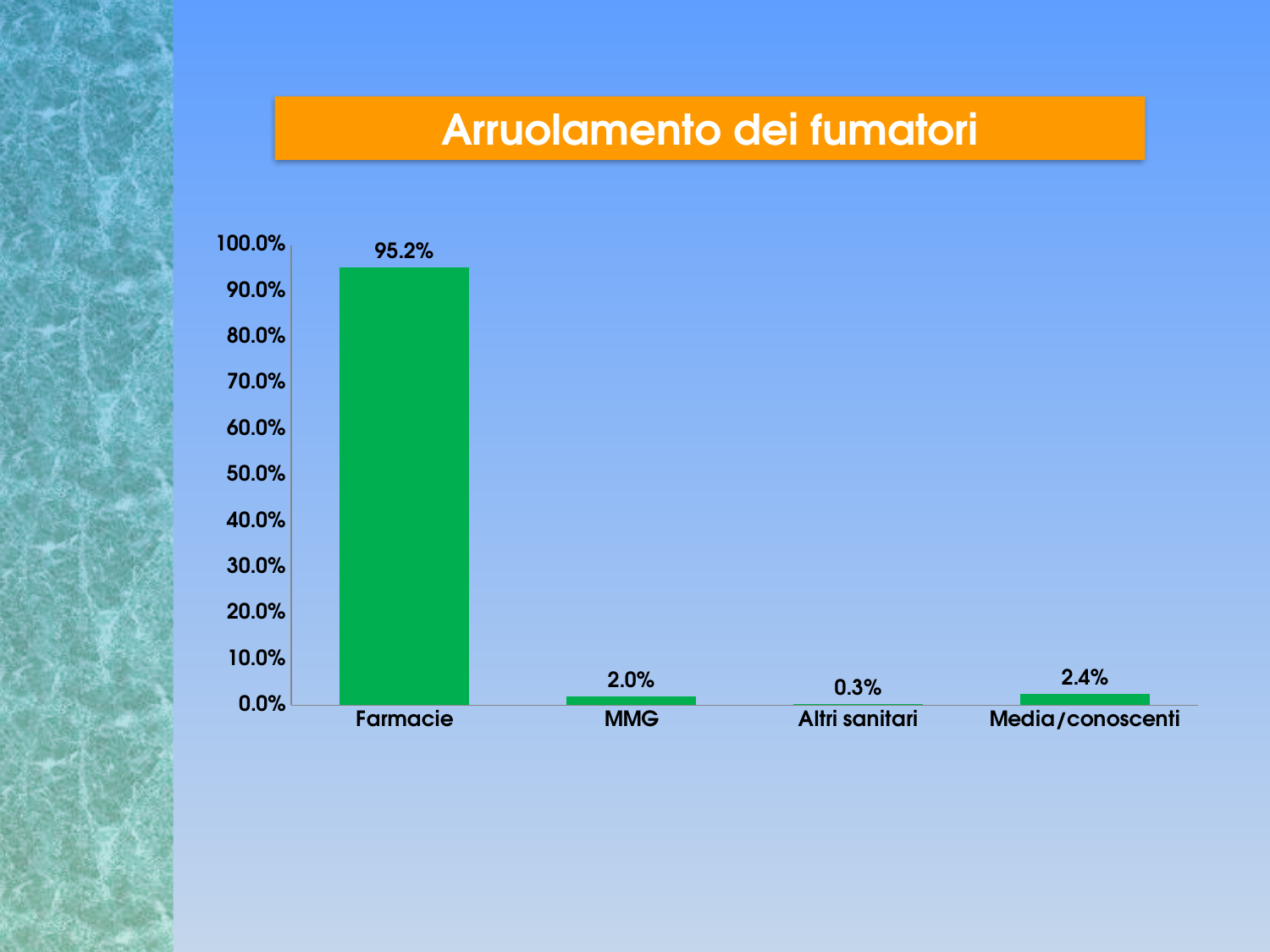

Arruolamento dei fumatori

### Chart

| Category |  |
|---|---|
| Farmacie | 0.9520000000000003 |
| MMG | 0.02000000000000001 |
| Altri sanitari | 0.0030000000000000014 |
| Media/conoscenti | 0.024 |